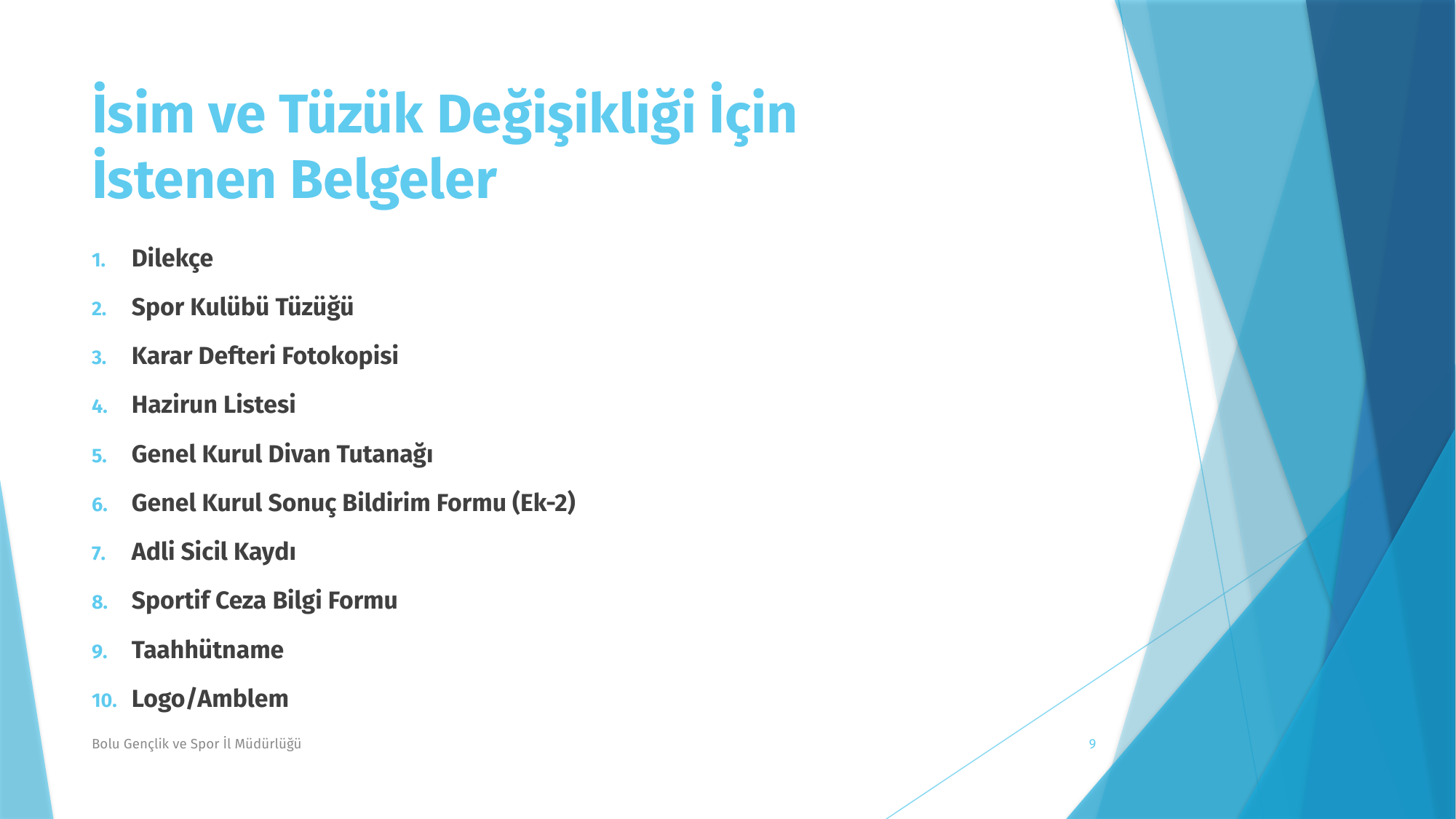

# İsim ve Tüzük Değişikliği İçin İstenen Belgeler
Dilekçe
Spor Kulübü Tüzüğü
Karar Defteri Fotokopisi
Hazirun Listesi
Genel Kurul Divan Tutanağı
Genel Kurul Sonuç Bildirim Formu (Ek-2)
Adli Sicil Kaydı
Sportif Ceza Bilgi Formu
Taahhütname
Logo/Amblem

Bolu Gençlik ve Spor İl Müdürlüğü
9